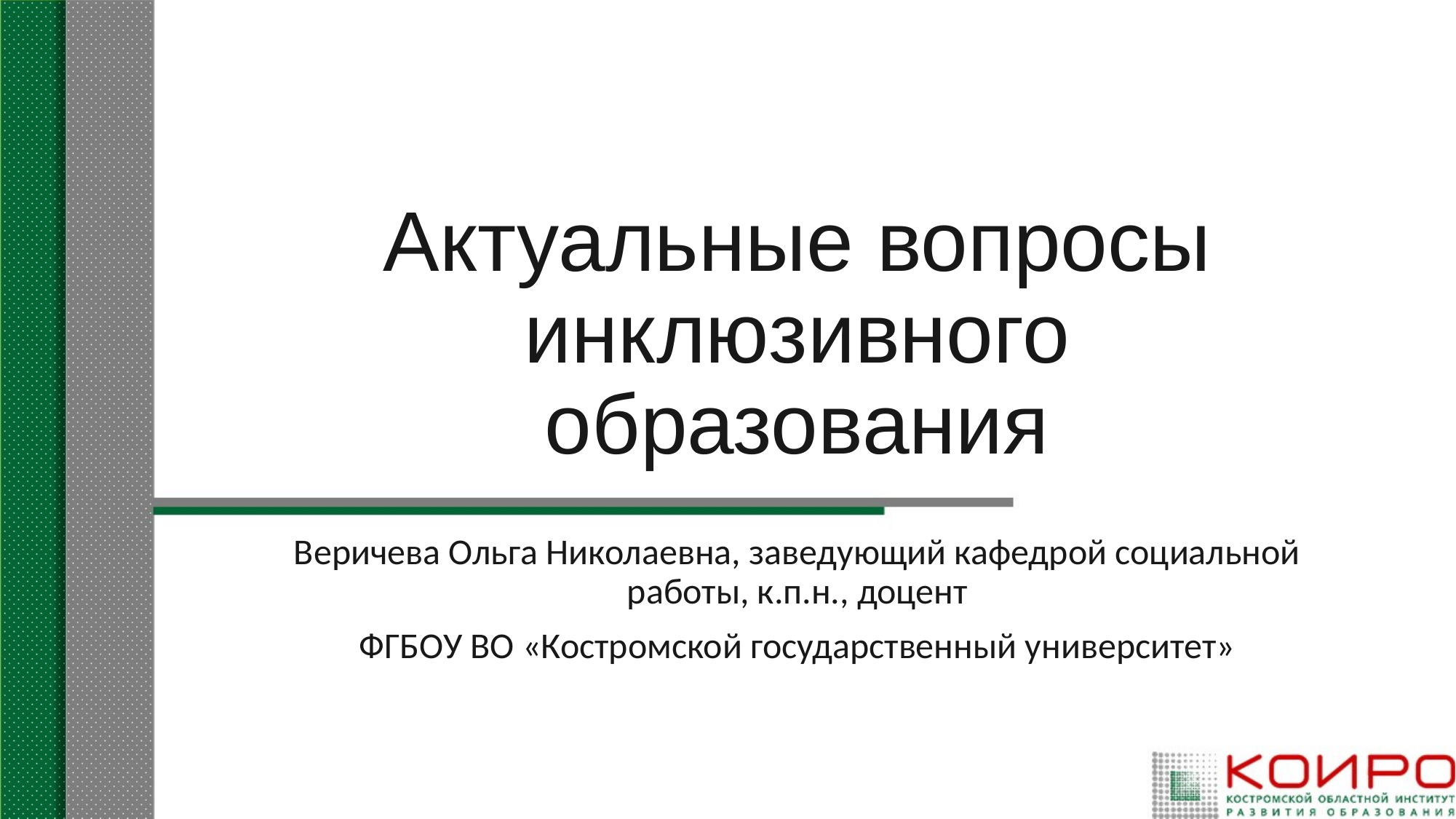

# Актуальные вопросы инклюзивного образования
Веричева Ольга Николаевна, заведующий кафедрой социальной работы, к.п.н., доцент
ФГБОУ ВО «Костромской государственный университет»